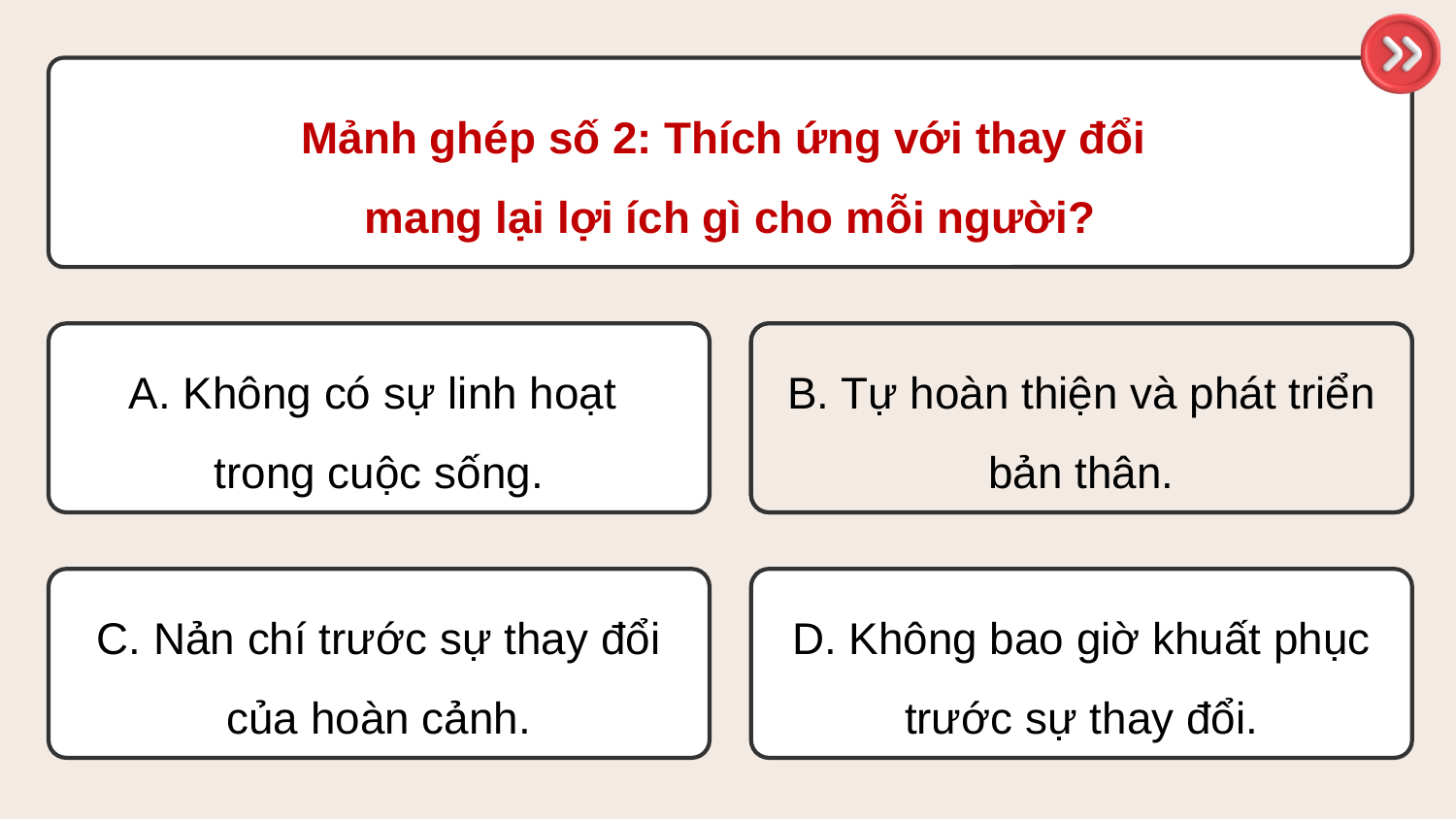

Mảnh ghép số 2: Thích ứng với thay đổi
mang lại lợi ích gì cho mỗi người?
A. Không có sự linh hoạt
trong cuộc sống.
B. Tự hoàn thiện và phát triển bản thân.
B. Tự hoàn thiện và phát triển bản thân.
C. Nản chí trước sự thay đổi của hoàn cảnh.
D. Không bao giờ khuất phục trước sự thay đổi.